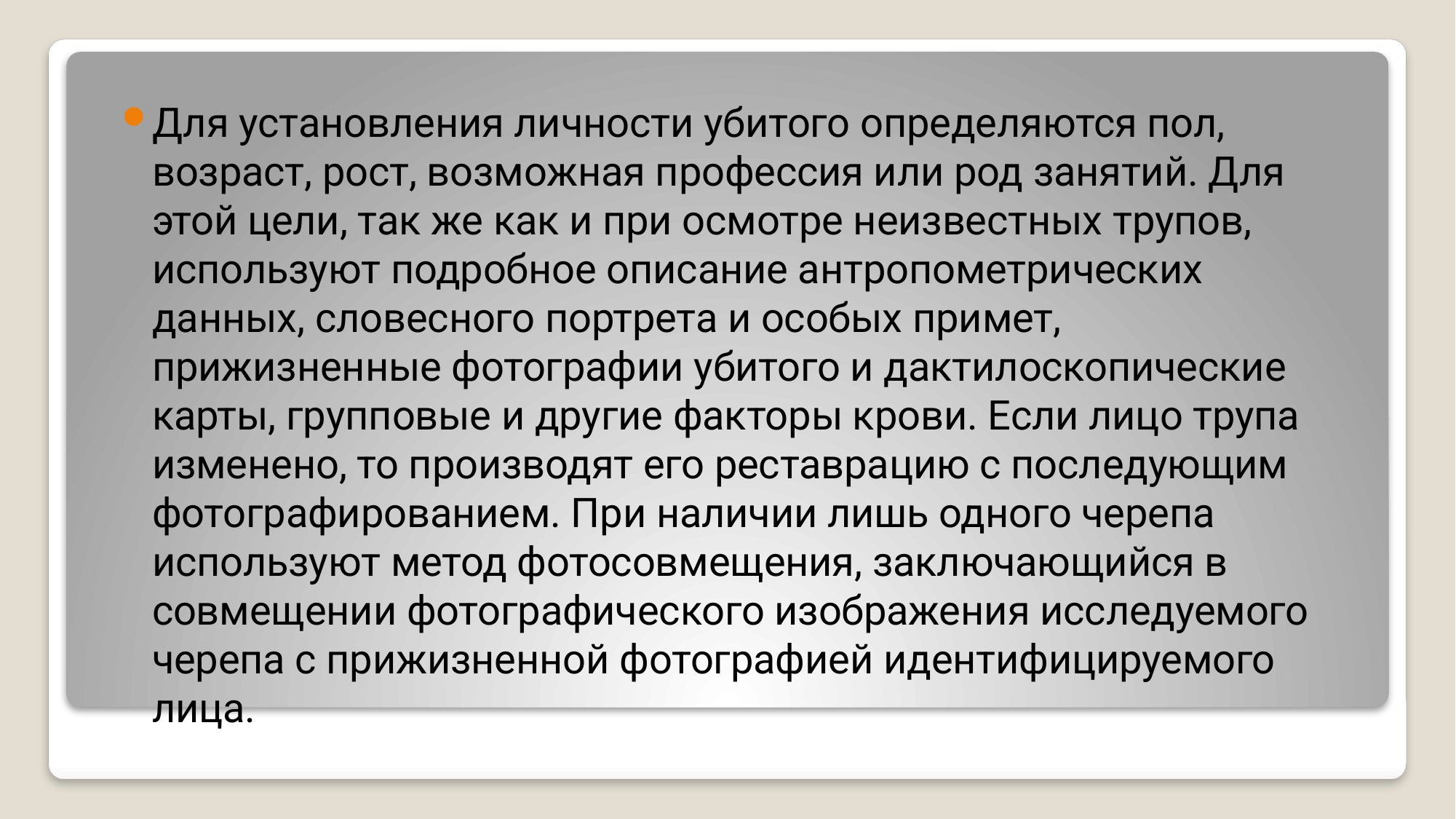

Для установления личности убитого определяются пол, возраст, рост, возможная профессия или род занятий. Для этой цели, так же как и при осмотре неизвестных трупов, используют подробное описание антропометрических данных, словесного портрета и особых примет, прижизненные фотографии убитого и дактилоскопические карты, групповые и другие факторы крови. Если лицо трупа изменено, то производят его реставрацию с последующим фотографированием. При наличии лишь одного черепа используют метод фотосовмещения, заключающийся в совмещении фотографического изображения исследуемого черепа с прижизненной фотографией идентифицируемого лица.